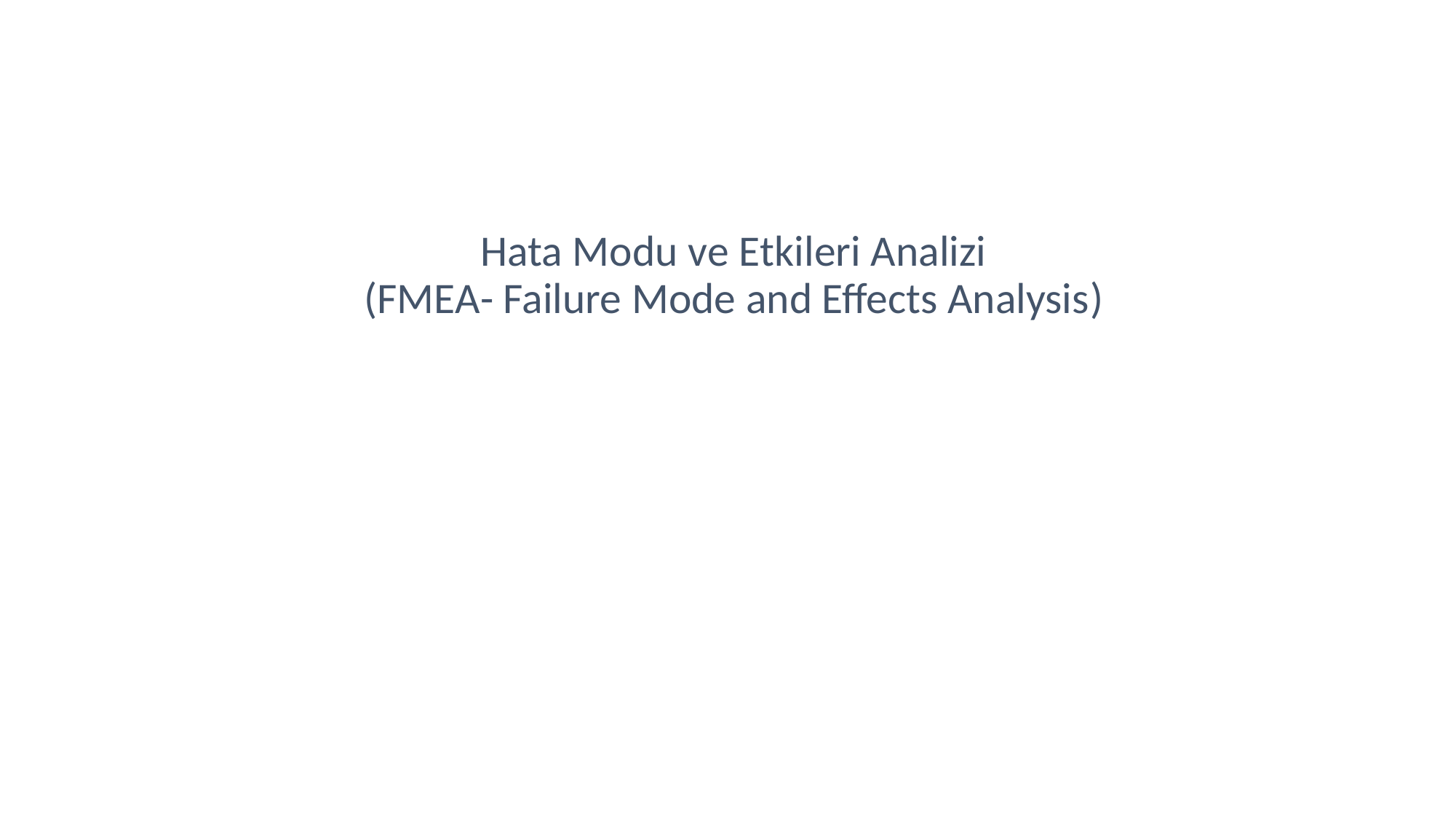

# Hata Modu ve Etkileri Analizi (FMEA- Failure Mode and Effects Analysis)